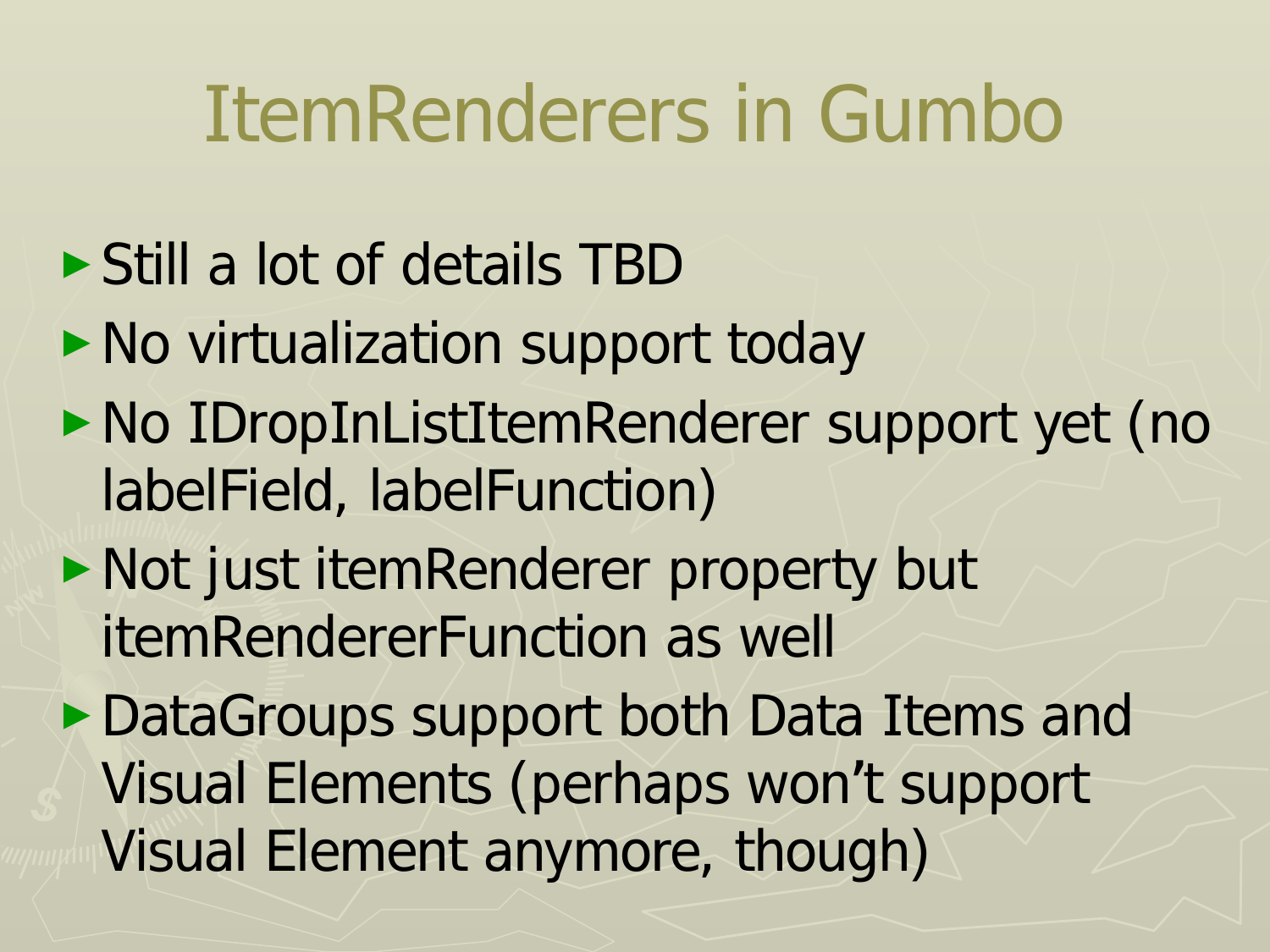

# ItemRenderers in Gumbo
Still a lot of details TBD
No virtualization support today
No IDropInListItemRenderer support yet (no labelField, labelFunction)
Not just itemRenderer property but itemRendererFunction as well
DataGroups support both Data Items and Visual Elements (perhaps won’t support Visual Element anymore, though)